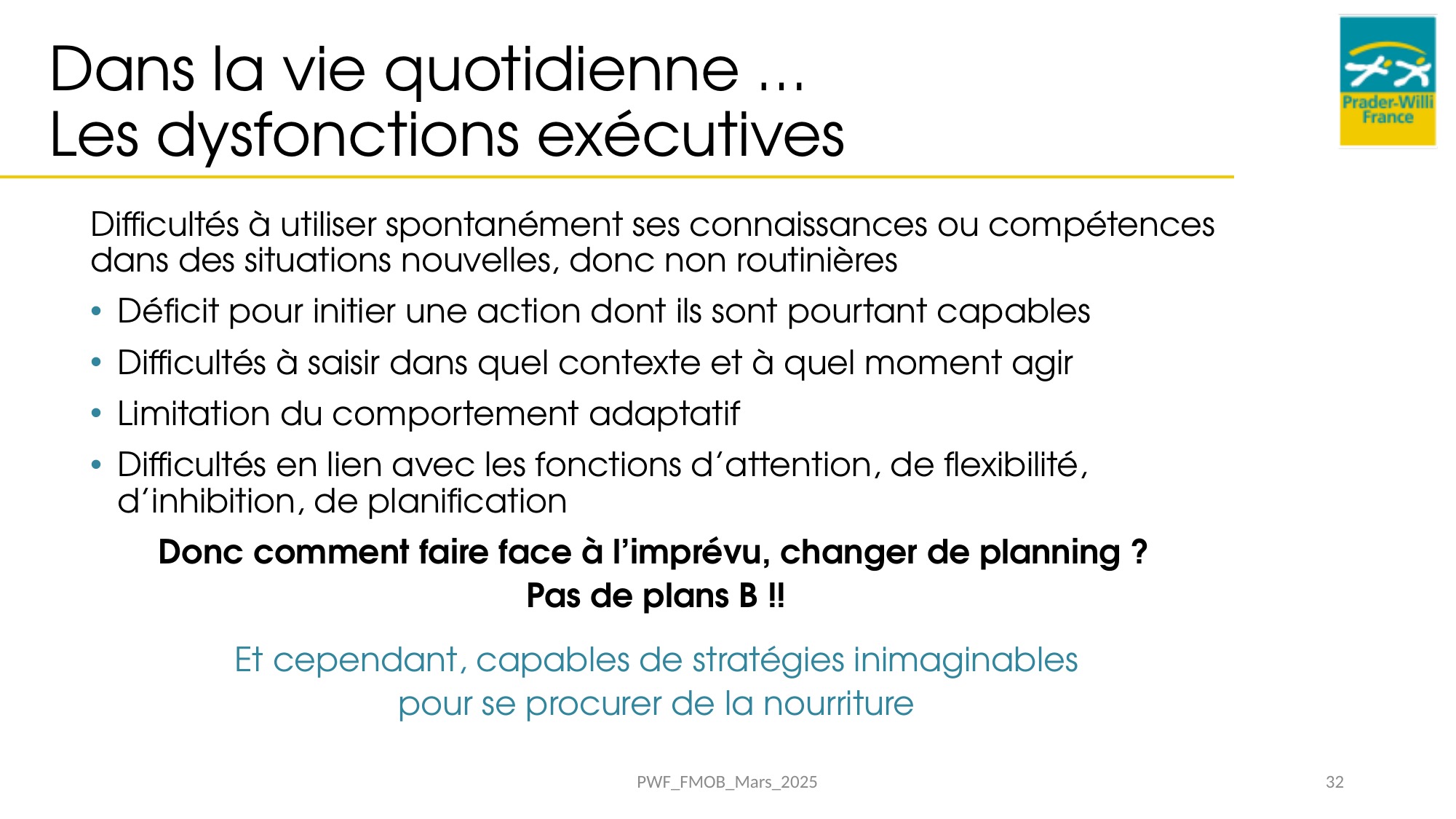

# Dans la vie quotidienne … Les dysfonctions exécutives
Difficultés à utiliser spontanément ses connaissances ou compétences dans des situations nouvelles, donc non routinières
Déficit pour initier une action dont ils sont pourtant capables
Difficultés à saisir dans quel contexte et à quel moment agir
Limitation du comportement adaptatif
Difficultés en lien avec les fonctions d’attention, de flexibilité, d’inhibition, de planification
Donc comment faire face à l’imprévu, changer de planning ?
Pas de plans B !!

Et cependant, capables de stratégies inimaginables
pour se procurer de la nourriture
PWF_FMOB_Mars_2025
32